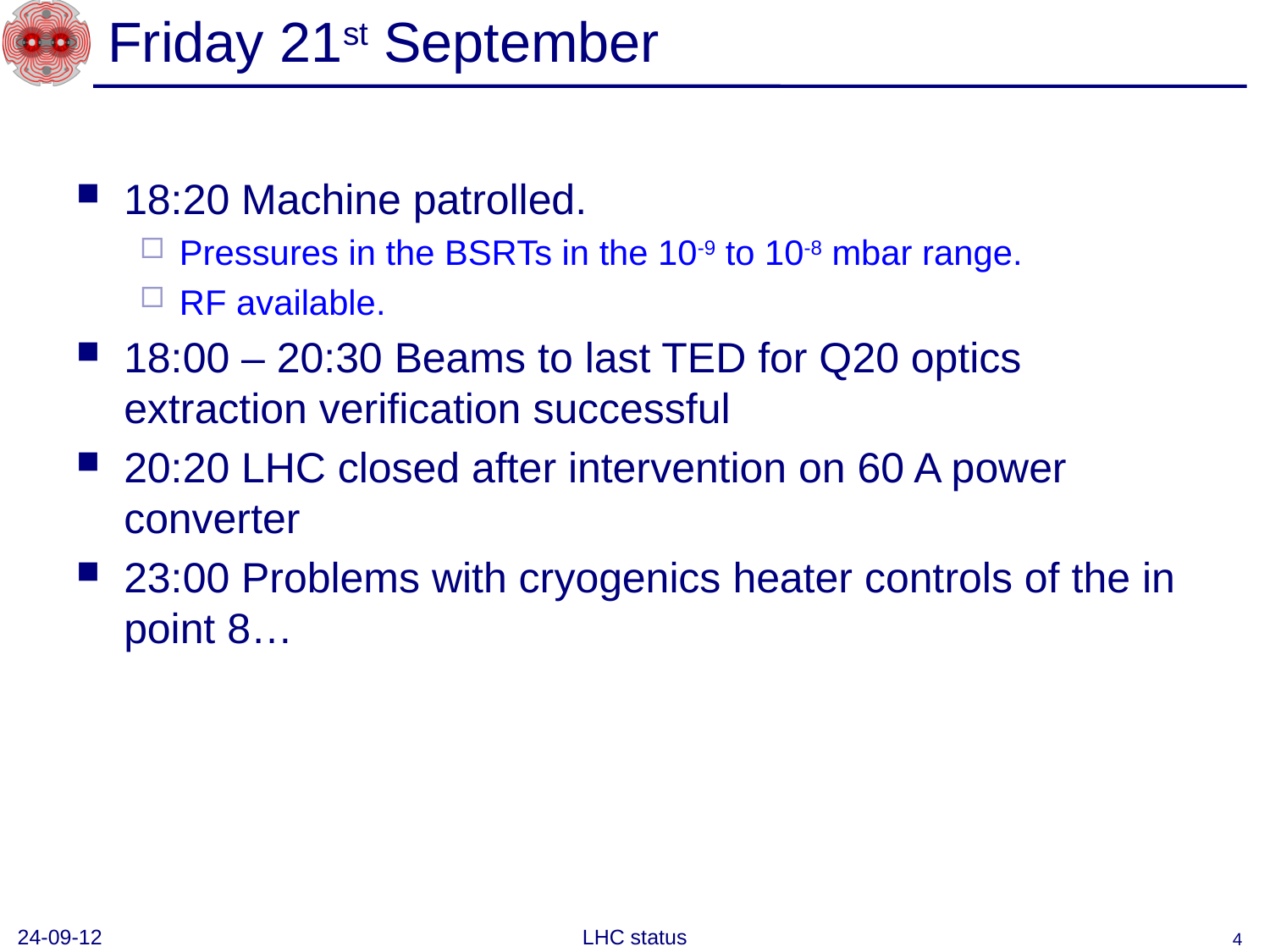

# Friday 21st September
18:20 Machine patrolled.
Pressures in the BSRTs in the 10-9 to 10-8 mbar range.
RF available.
18:00 – 20:30 Beams to last TED for Q20 optics extraction verification successful
20:20 LHC closed after intervention on 60 A power converter
23:00 Problems with cryogenics heater controls of the in point 8…

24-09-12
LHC status
4